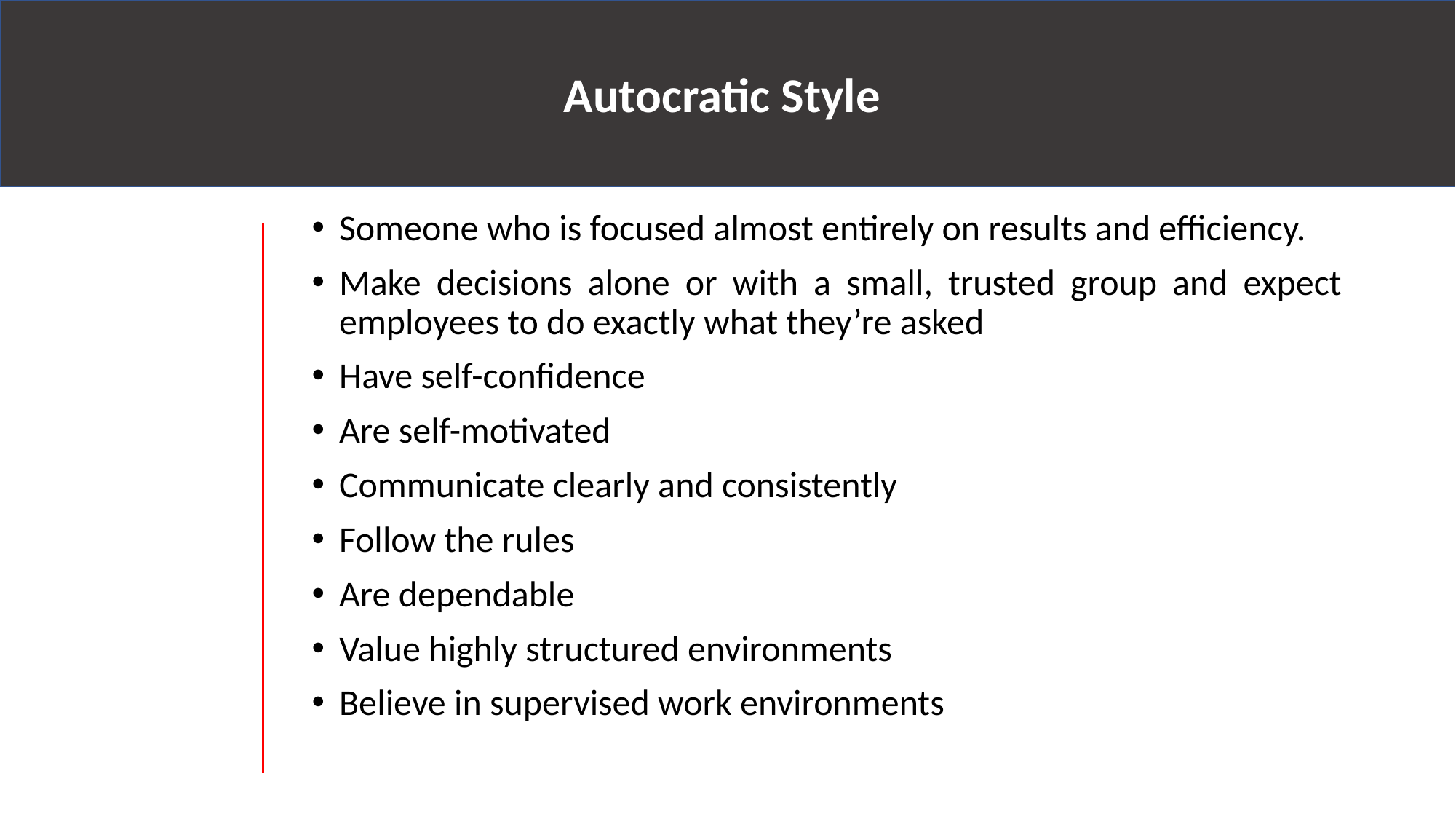

Autocratic Style
Someone who is focused almost entirely on results and efficiency.
Make decisions alone or with a small, trusted group and expect employees to do exactly what they’re asked
Have self-confidence
Are self-motivated
Communicate clearly and consistently
Follow the rules
Are dependable
Value highly structured environments
Believe in supervised work environments